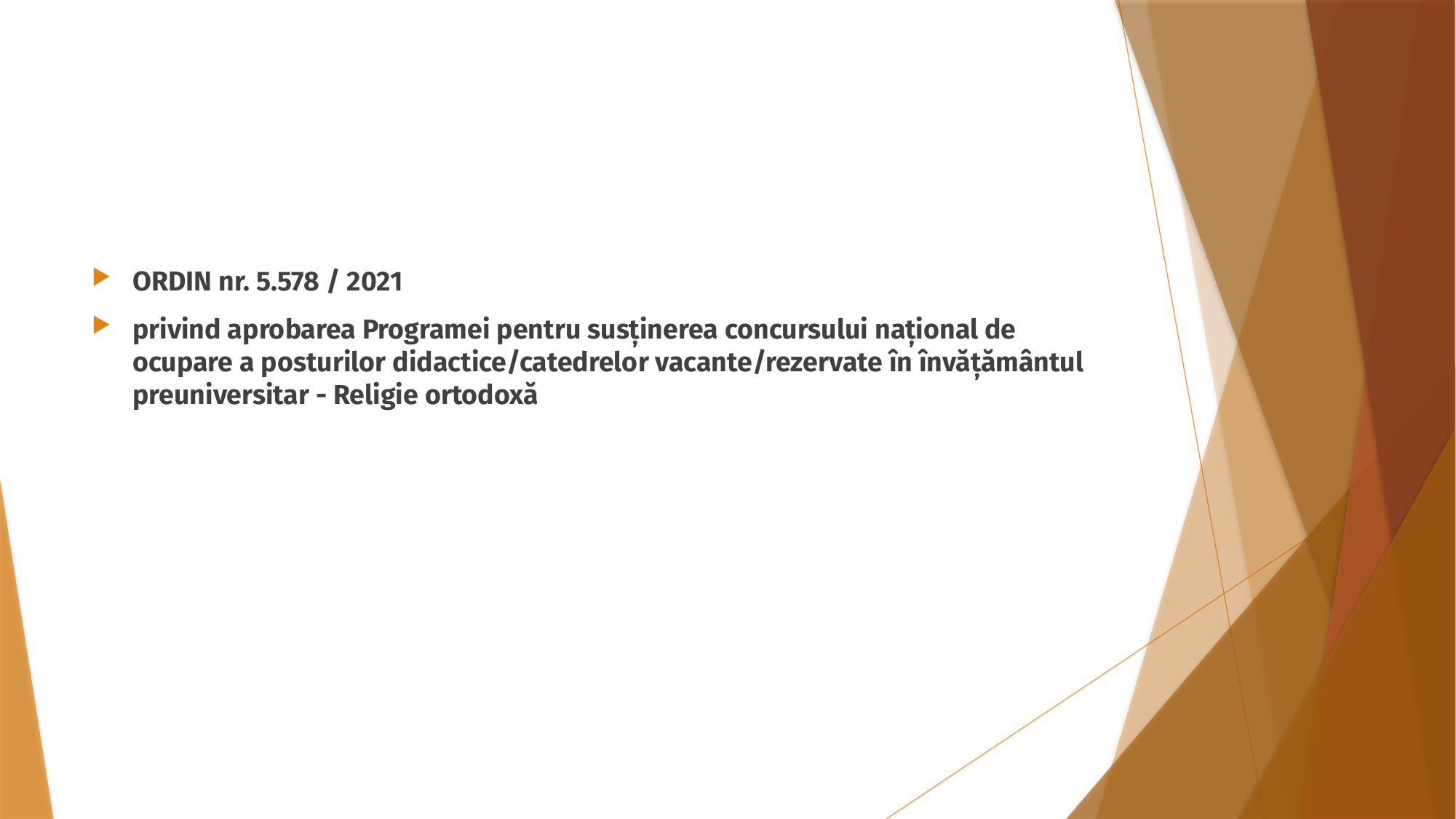

ORDIN nr. 5.578 / 2021
privind aprobarea Programei pentru susținerea concursului național de ocupare a posturilor didactice/catedrelor vacante/rezervate în învățământul preuniversitar - Religie ortodoxă